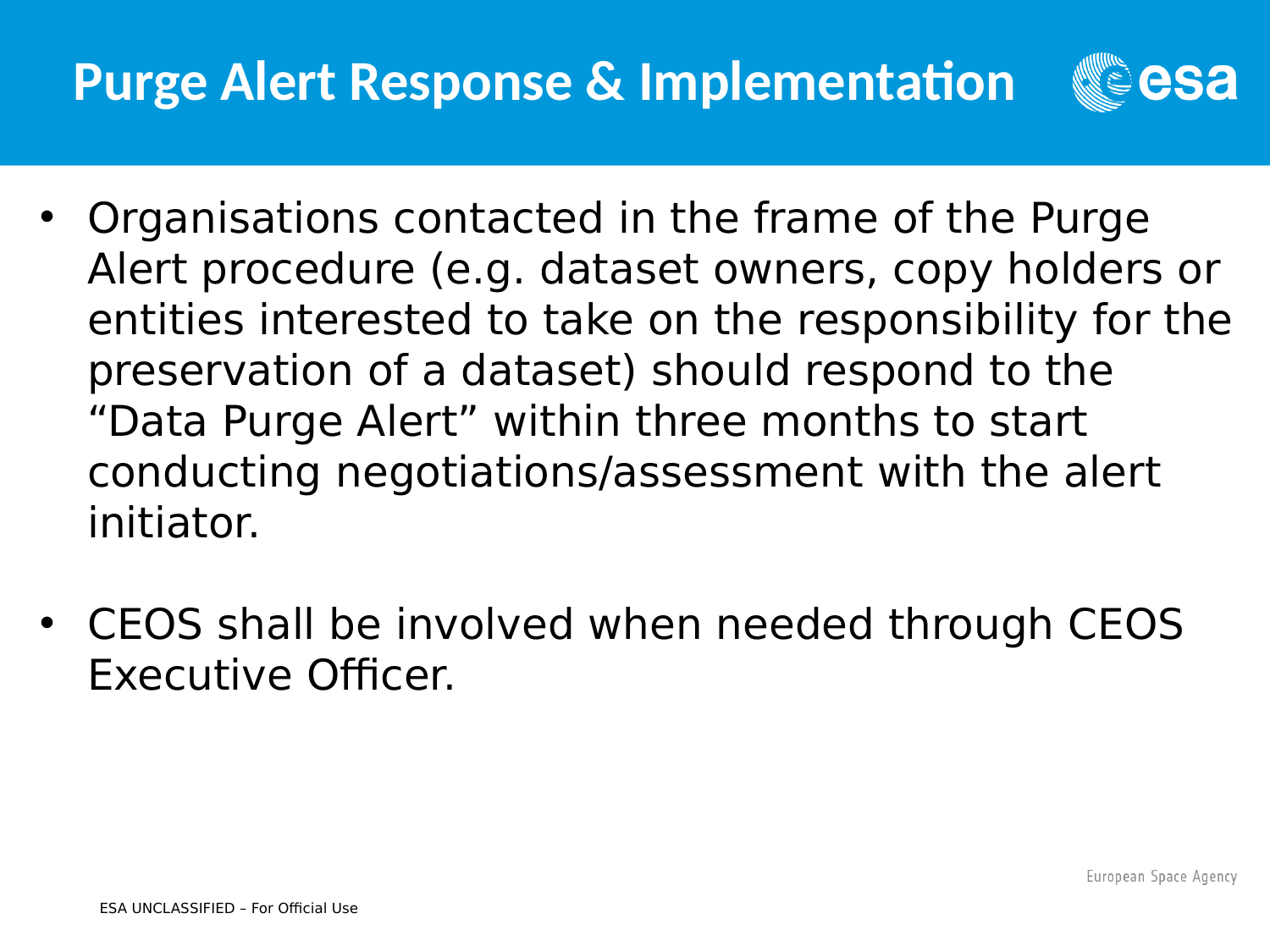

Purge Alert Response & Implementation
Organisations contacted in the frame of the Purge Alert procedure (e.g. dataset owners, copy holders or entities interested to take on the responsibility for the preservation of a dataset) should respond to the “Data Purge Alert” within three months to start conducting negotiations/assessment with the alert initiator.

CEOS shall be involved when needed through CEOS Executive Officer.
ESA UNCLASSIFIED – For Official Use